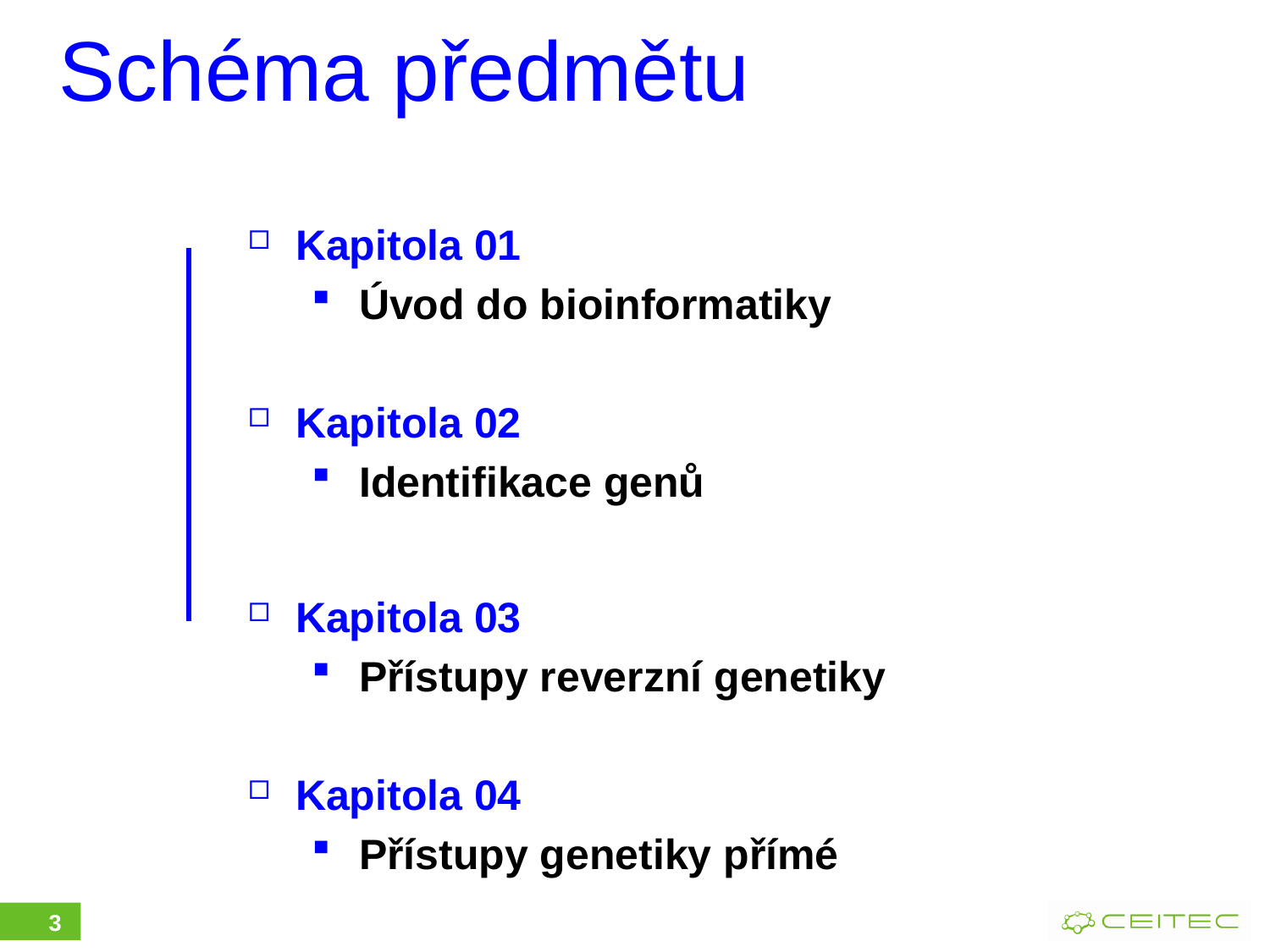

# Schéma předmětu
Kapitola 01
Úvod do bioinformatiky

Kapitola 02
Identifikace genů

Kapitola 03
Přístupy reverzní genetiky

Kapitola 04
Přístupy genetiky přímé